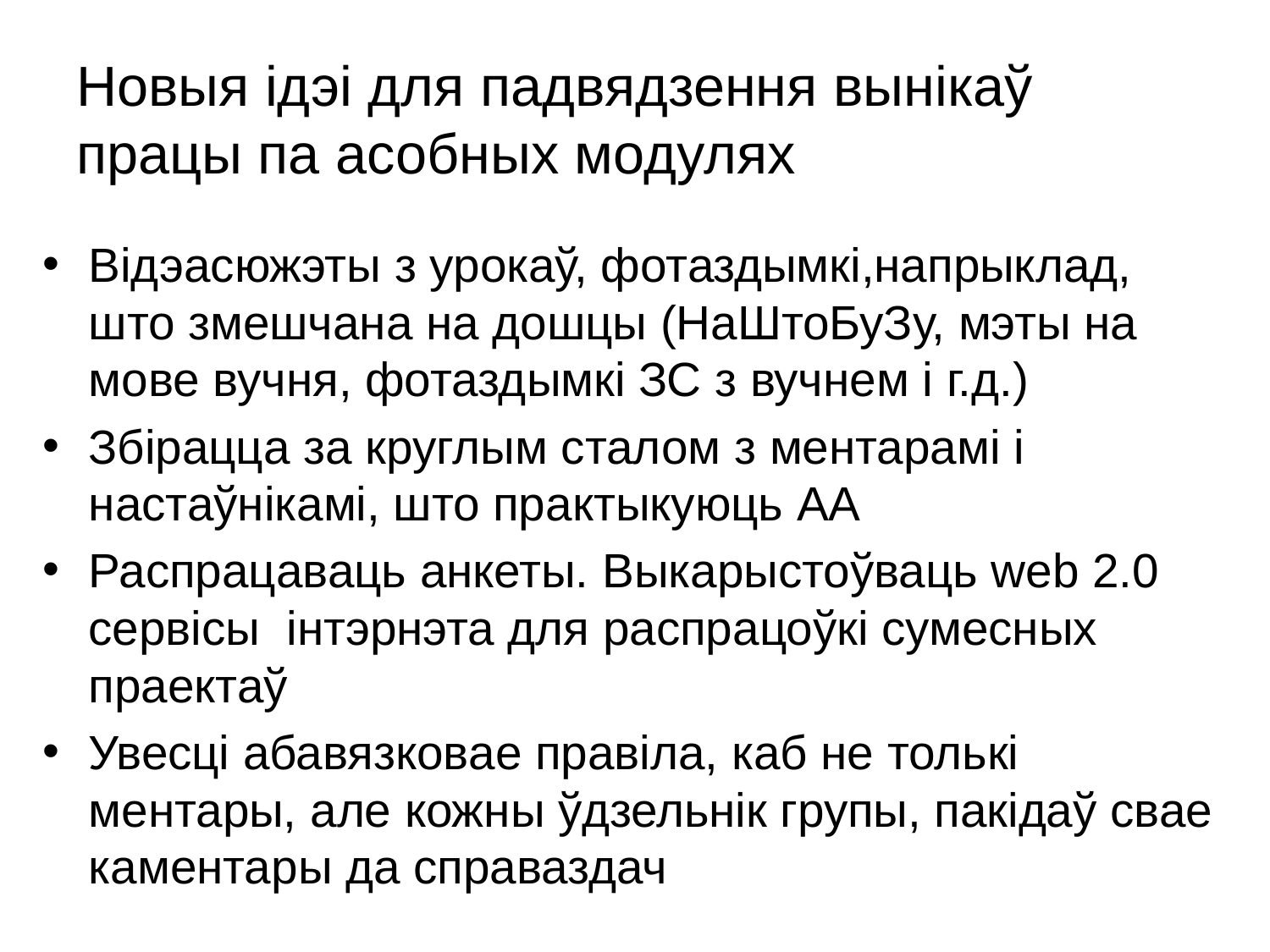

# Новыя ідэі для падвядзення вынікаў працы па асобных модулях
Відэасюжэты з урокаў, фотаздымкі,напрыклад, што змешчана на дошцы (НаШтоБуЗу, мэты на мове вучня, фотаздымкі ЗС з вучнем і г.д.)
Збірацца за круглым сталом з ментарамі і настаўнікамі, што практыкуюць АА
Распрацаваць анкеты. Выкарыстоўваць web 2.0 сервісы  інтэрнэта для распрацоўкі сумесных праектаў
Увесці абавязковае правіла, каб не толькі ментары, але кожны ўдзельнік групы, пакідаў свае каментары да справаздач